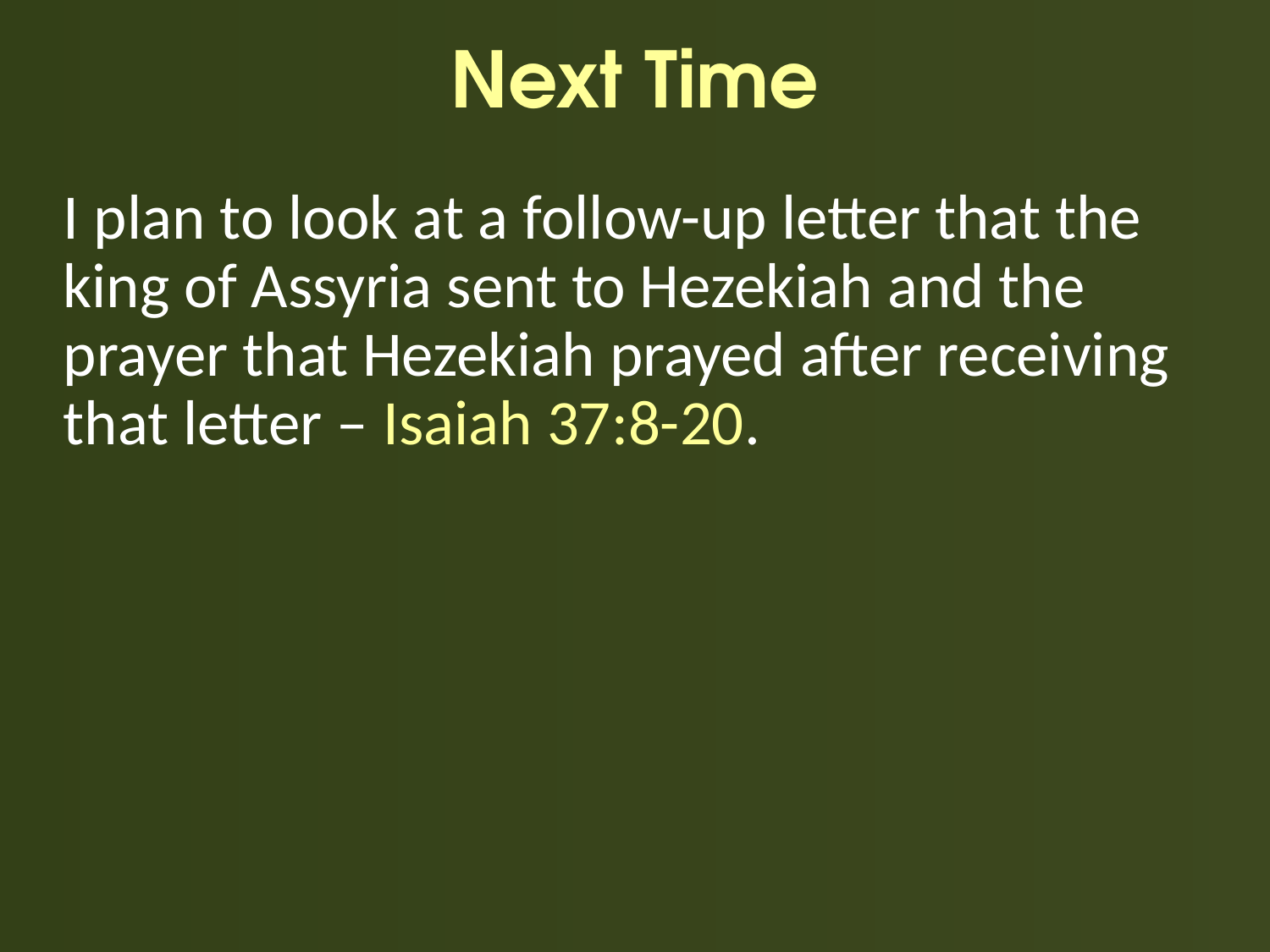

# Next Time
I plan to look at a follow-up letter that the king of Assyria sent to Hezekiah and the prayer that Hezekiah prayed after receiving that letter – Isaiah 37:8-20.